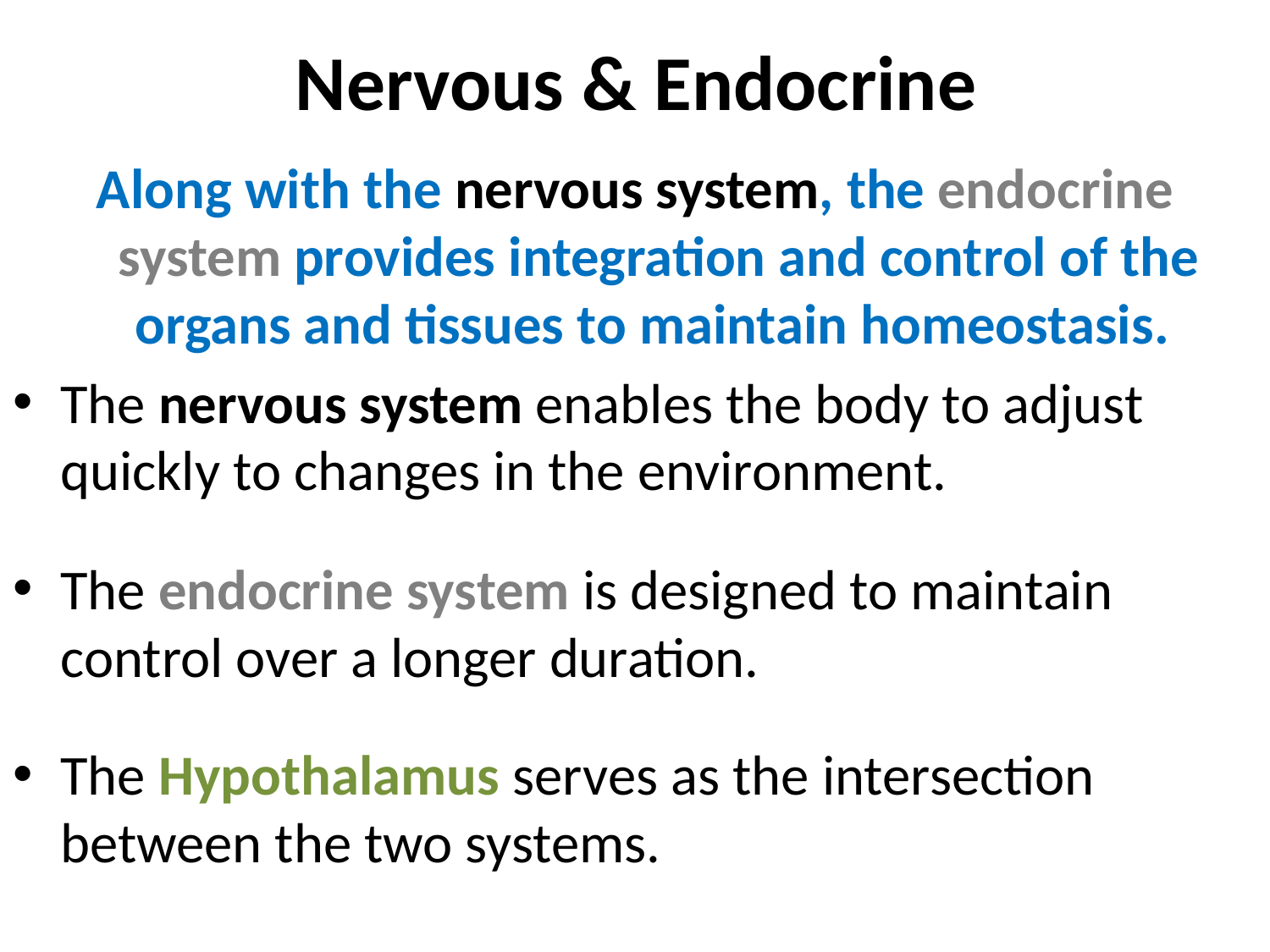

# Nervous & Endocrine
Along with the nervous system, the endocrine system provides integration and control of the organs and tissues to maintain homeostasis.
The nervous system enables the body to adjust quickly to changes in the environment.

The endocrine system is designed to maintain control over a longer duration.

The Hypothalamus serves as the intersection between the two systems.